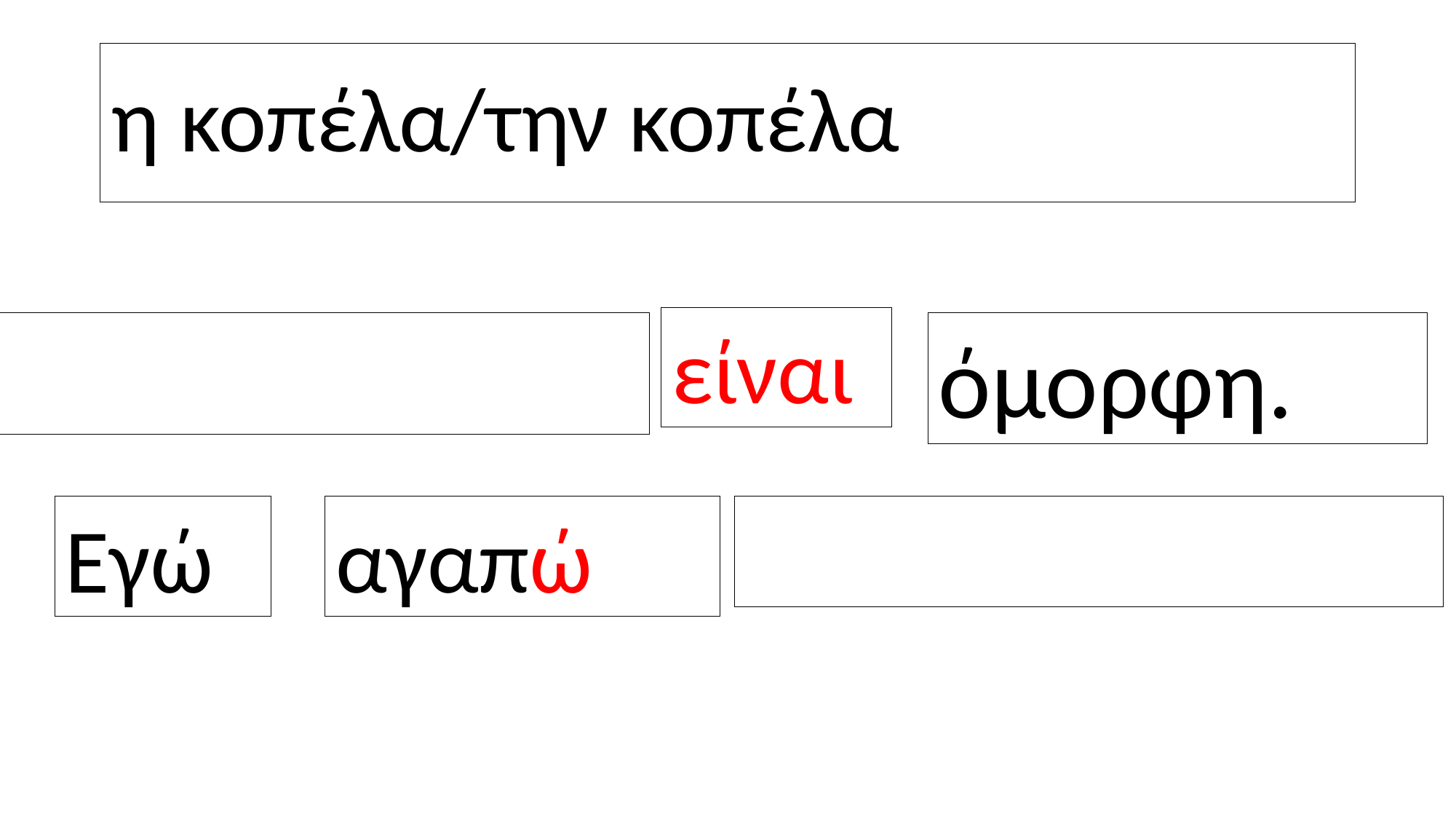

# η κοπέλα/την κοπέλα
είναι

όμορφη.
Εγώ
αγαπώ